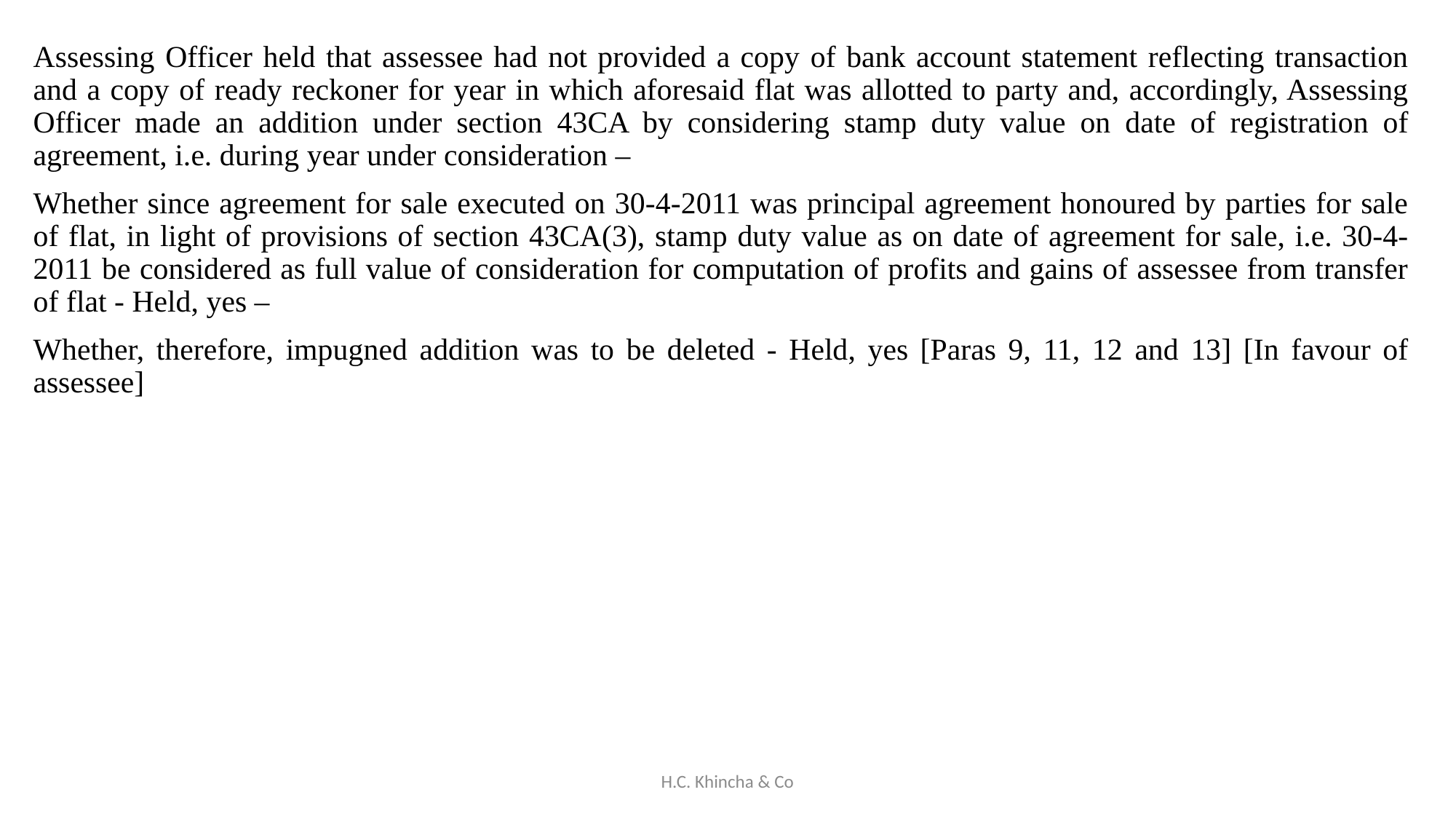

Assessing Officer held that assessee had not provided a copy of bank account statement reflecting transaction and a copy of ready reckoner for year in which aforesaid flat was allotted to party and, accordingly, Assessing Officer made an addition under section 43CA by considering stamp duty value on date of registration of agreement, i.e. during year under consideration –
Whether since agreement for sale executed on 30-4-2011 was principal agreement honoured by parties for sale of flat, in light of provisions of section 43CA(3), stamp duty value as on date of agreement for sale, i.e. 30-4-2011 be considered as full value of consideration for computation of profits and gains of assessee from transfer of flat - Held, yes –
Whether, therefore, impugned addition was to be deleted - Held, yes [Paras 9, 11, 12 and 13] [In favour of assessee]
H.C. Khincha & Co